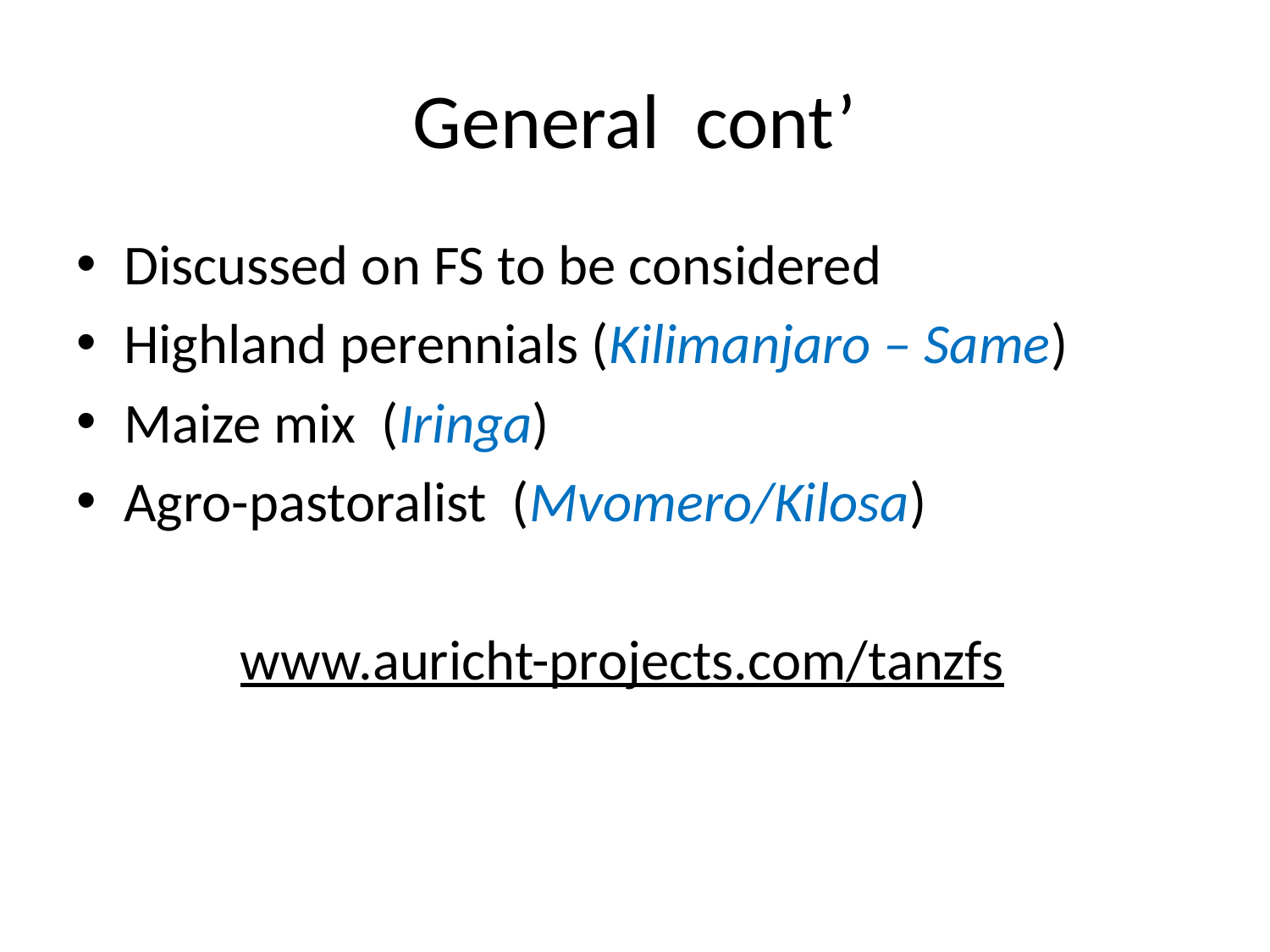

# General  cont’
Discussed on FS to be considered
Highland perennials (Kilimanjaro – Same)
Maize mix  (Iringa)
Agro-pastoralist  (Mvomero/Kilosa)

www.auricht-projects.com/tanzfs